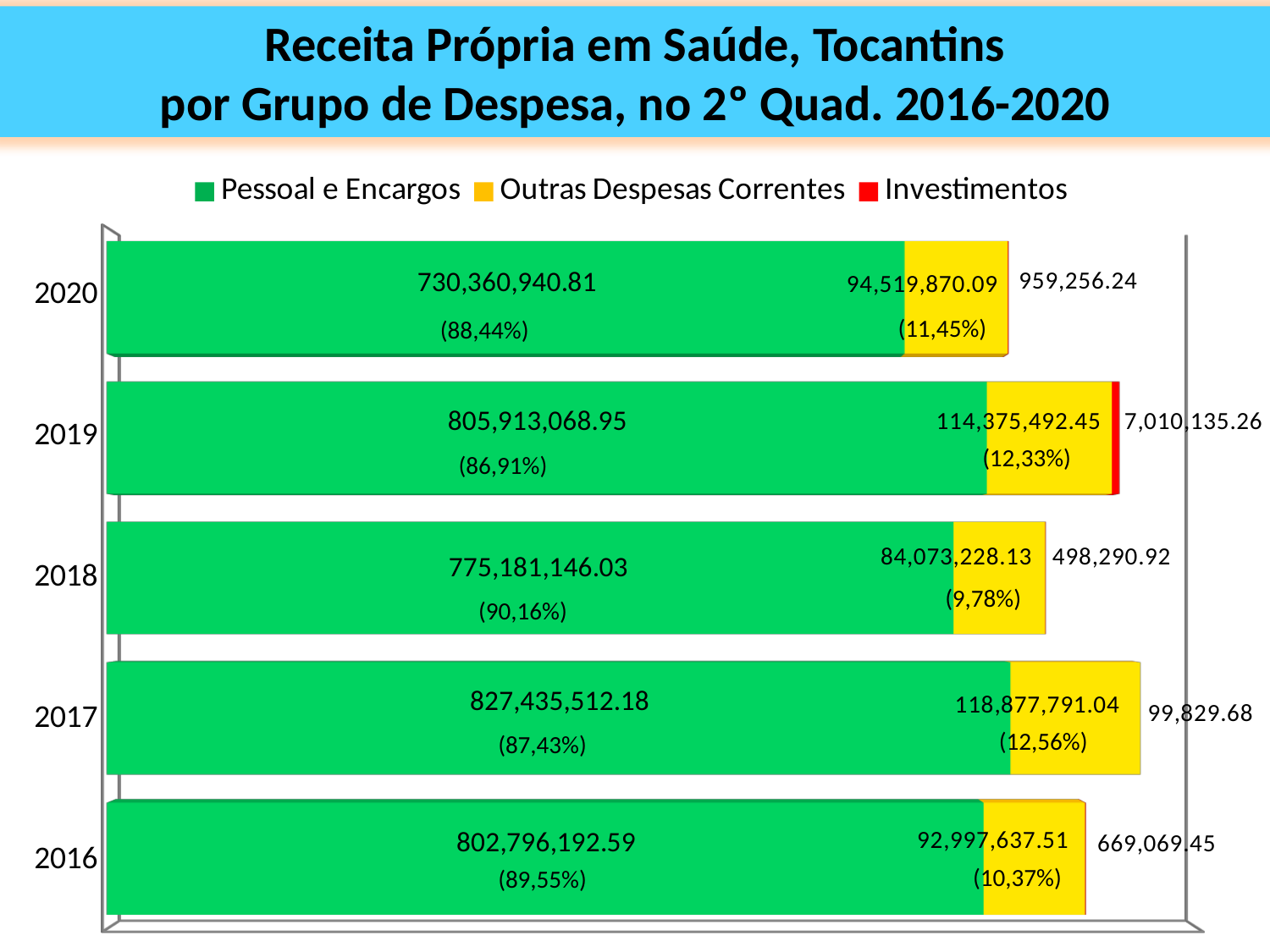

Receita Própria em Saúde, Tocantins
por Grupo de Despesa, no 2º Quad. 2016-2020

[unsupported chart]

(11,45%)
(88,44%)
(12,33%)
(86,91%)
(9,78%)
(90,16%)
(12,56%)
(87,43%)
(10,37%)
(89,55%)